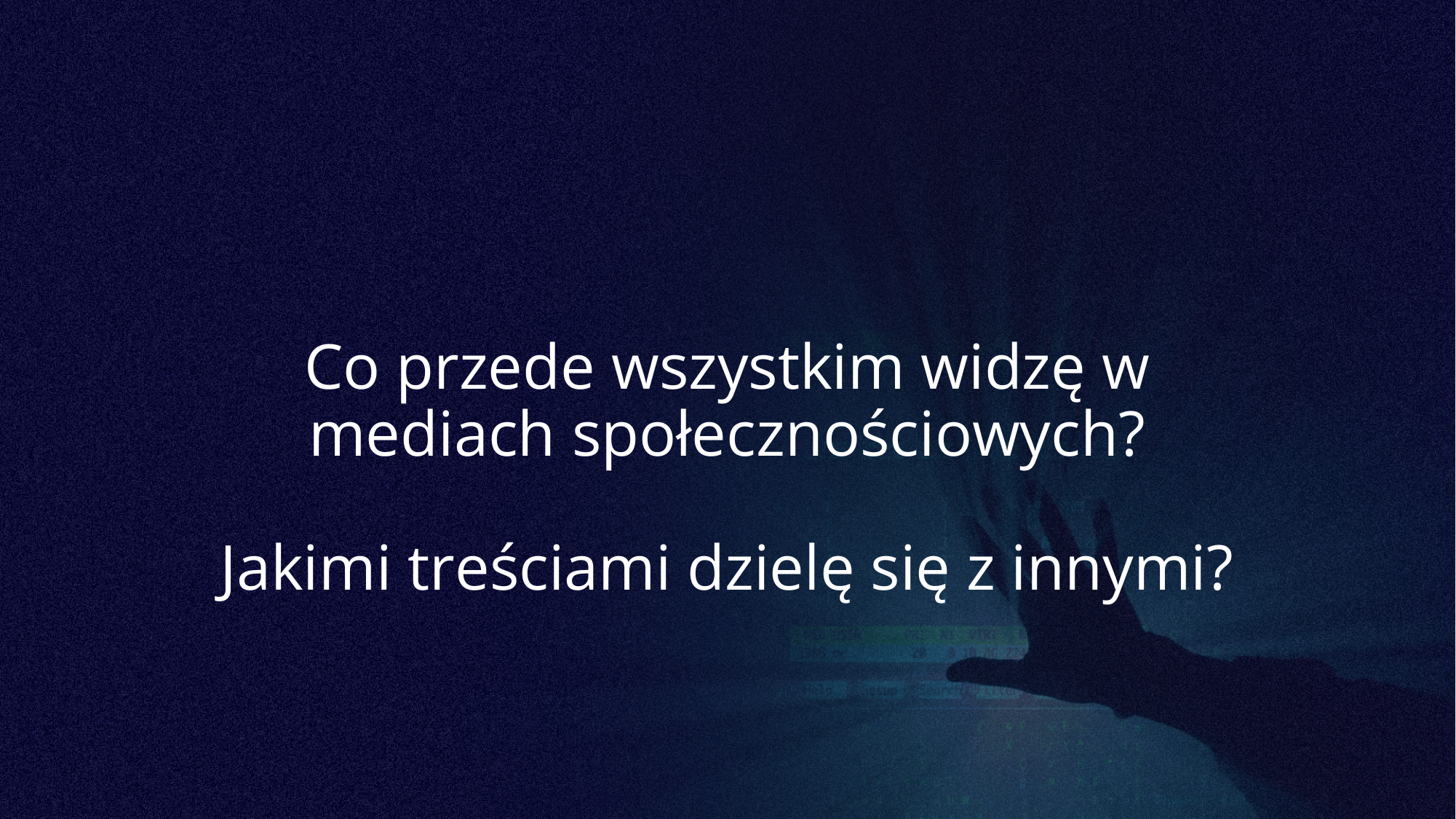

# Co przede wszystkim widzę w mediach społecznościowych? Jakimi treściami dzielę się z innymi?